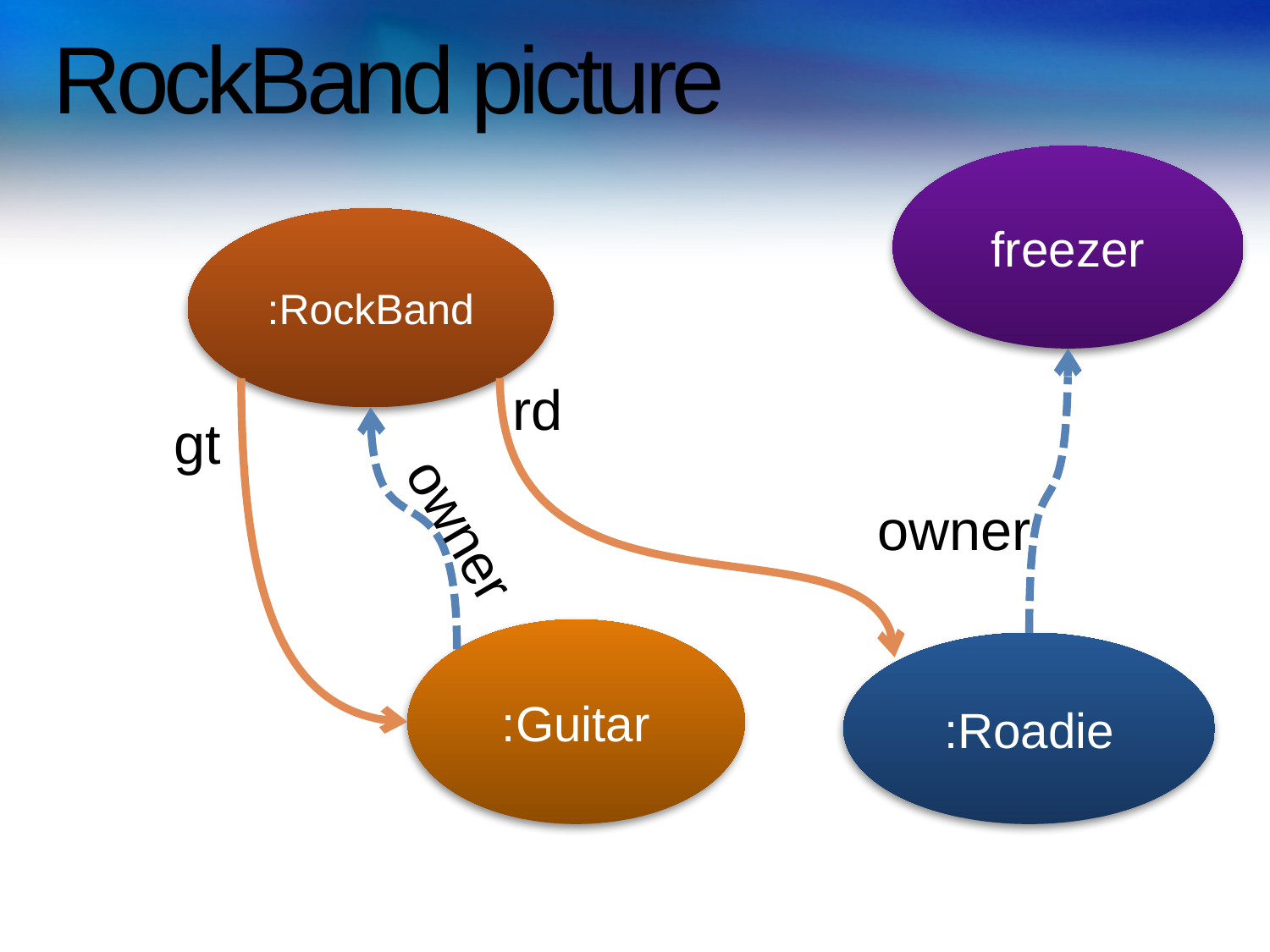

# RockBand picture
freezer
:RockBand
rd
gt
owner
owner
:Guitar
:Roadie